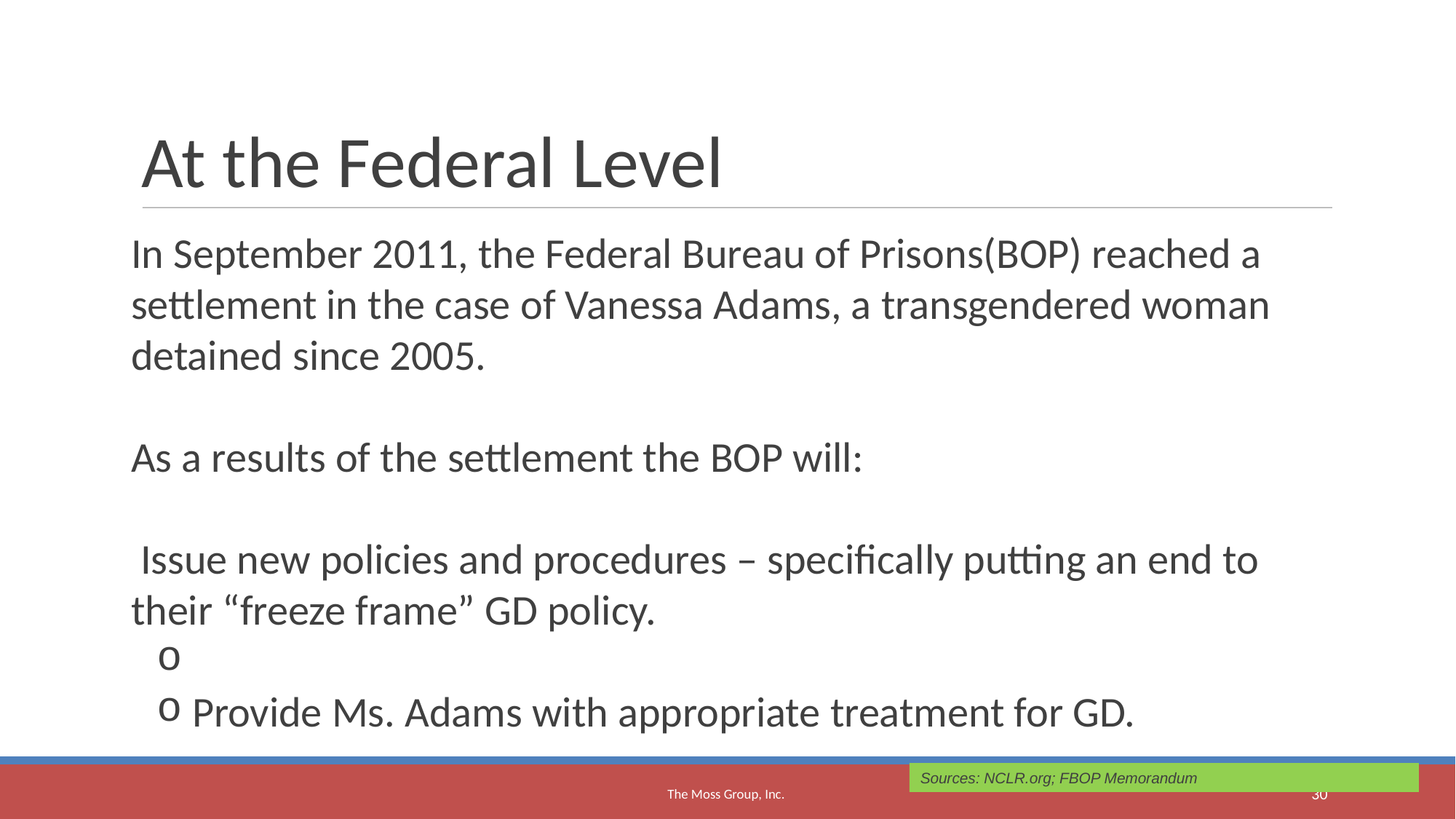

30
At the Federal Level
In September 2011, the Federal Bureau of Prisons(BOP) reached a settlement in the case of Vanessa Adams, a transgendered woman detained since 2005.

As a results of the settlement the BOP will:

 Issue new policies and procedures – specifically putting an end to their “freeze frame” GD policy.

 Provide Ms. Adams with appropriate treatment for GD.

Sources: NCLR.org; FBOP Memorandum
The Moss Group, Inc.
30